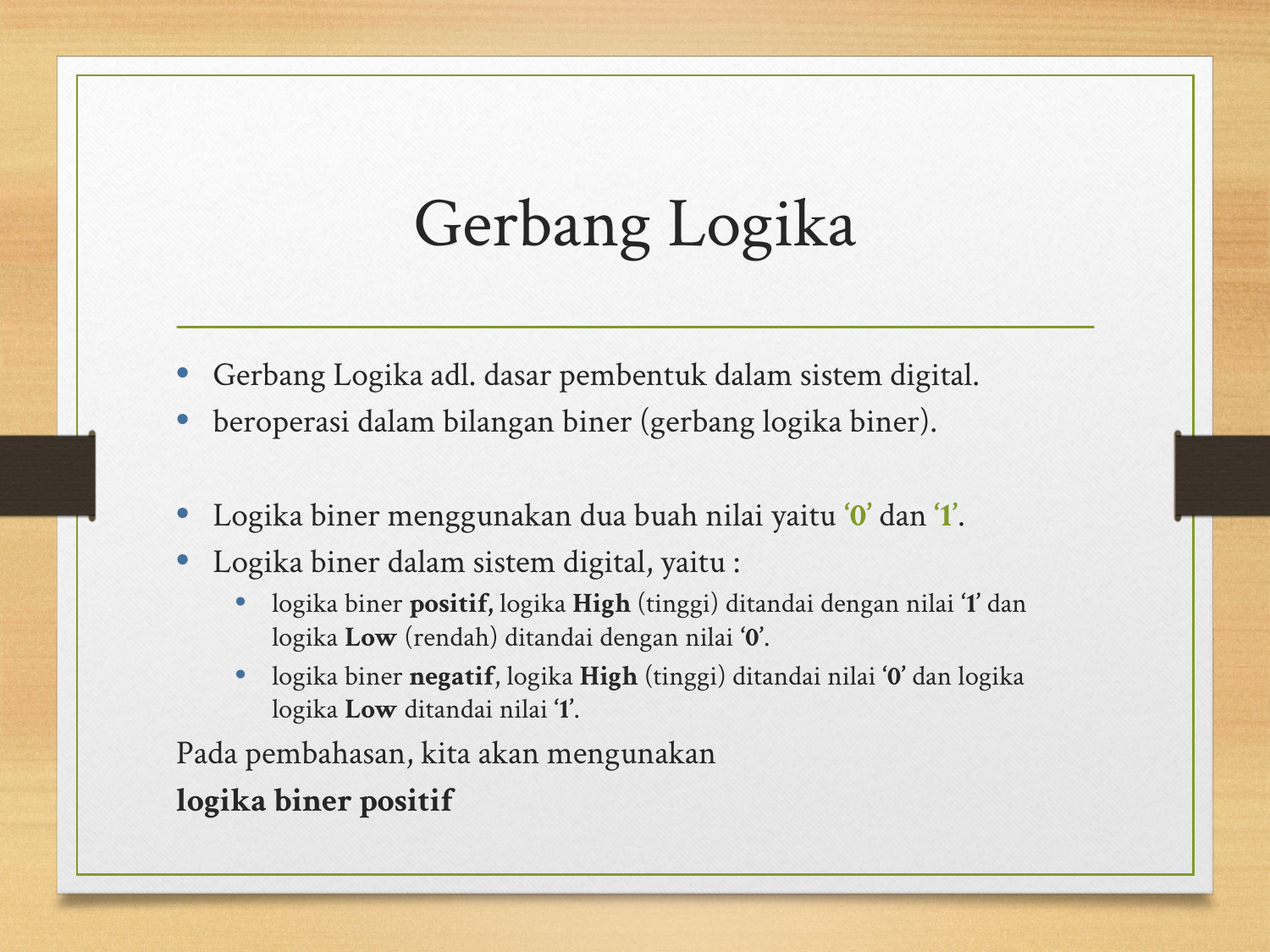

# Gerbang Logika
Gerbang Logika adl. dasar pembentuk dalam sistem digital.
beroperasi dalam bilangan biner (gerbang logika biner).

Logika biner menggunakan dua buah nilai yaitu ‘0’ dan ‘1’.
Logika biner dalam sistem digital, yaitu :
logika biner positif, logika High (tinggi) ditandai dengan nilai ‘1’ dan logika Low (rendah) ditandai dengan nilai ‘0’.
logika biner negatif, logika High (tinggi) ditandai nilai ‘0’ dan logika logika Low ditandai nilai ‘1’.
Pada pembahasan, kita akan mengunakan
logika biner positif